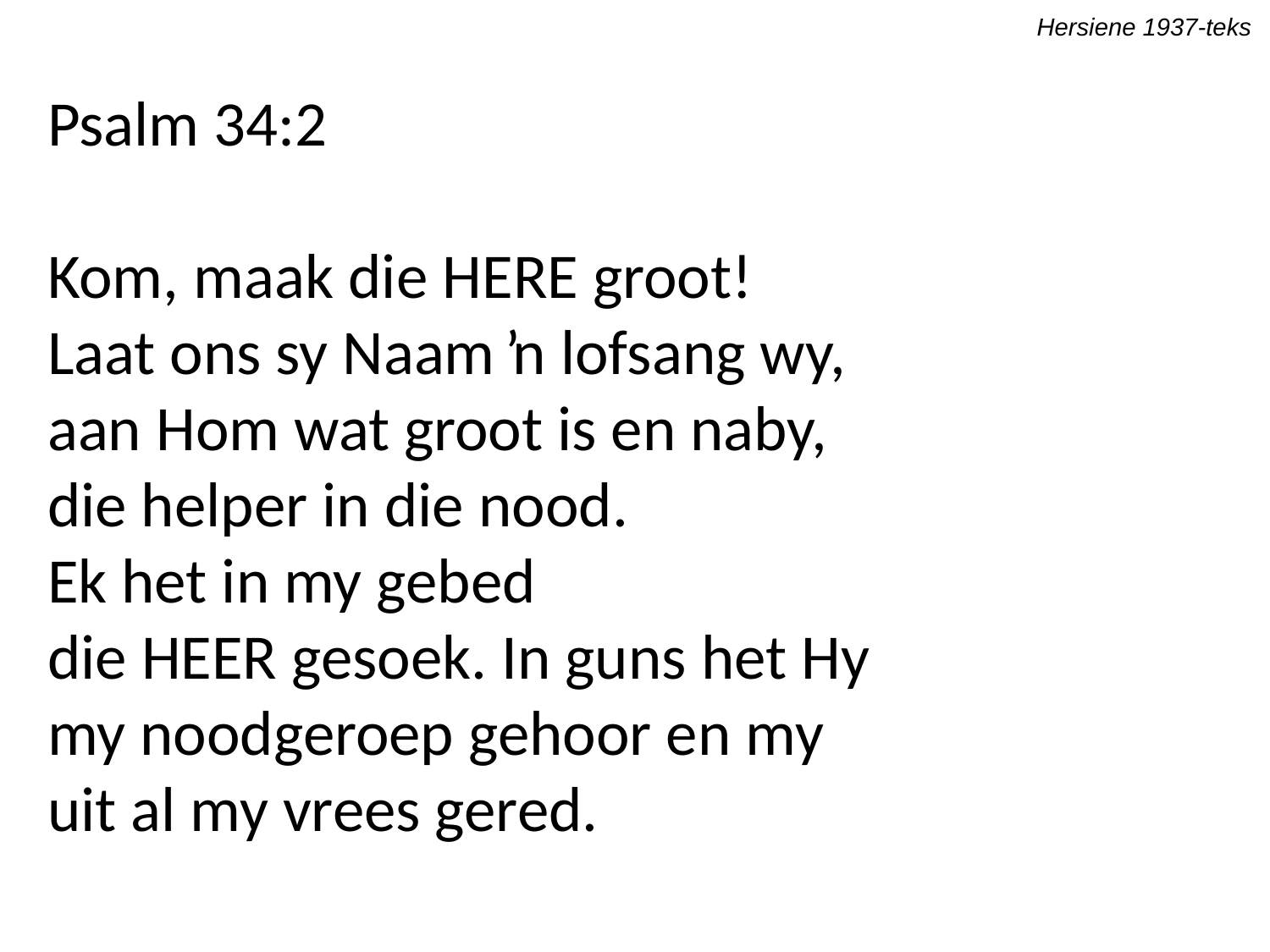

Hersiene 1937-teks
Psalm 34:2

Kom, maak die Here groot!
Laat ons sy Naam ŉ lofsang wy,
aan Hom wat groot is en naby,
die helper in die nood.
Ek het in my gebed
die Heer gesoek. In guns het Hy
my noodgeroep gehoor en my
uit al my vrees gered.